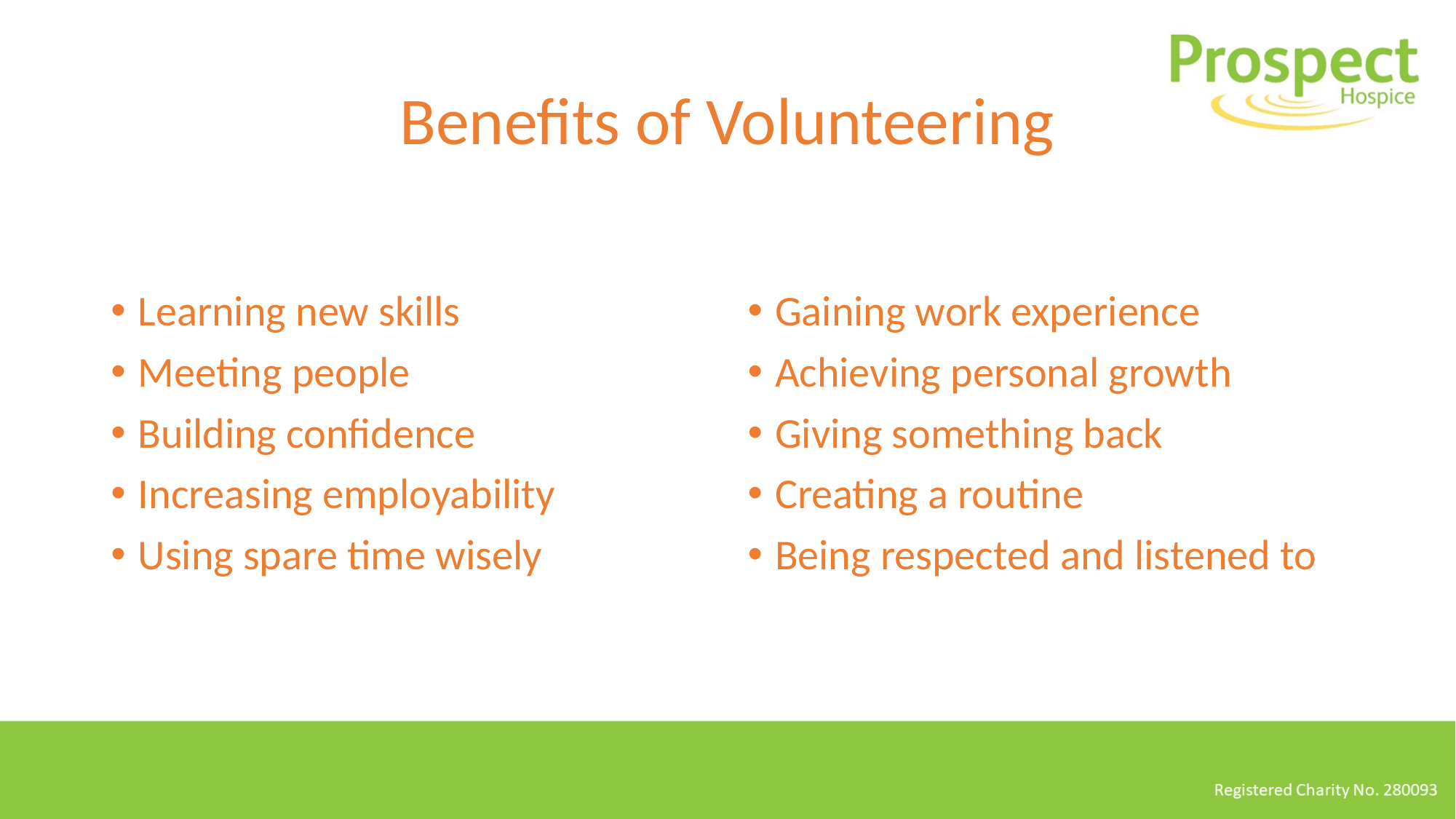

# Benefits of Volunteering

Learning new skills
Meeting people
Building confidence
Increasing employability
Using spare time wisely

Gaining work experience
Achieving personal growth
Giving something back
Creating a routine
Being respected and listened to